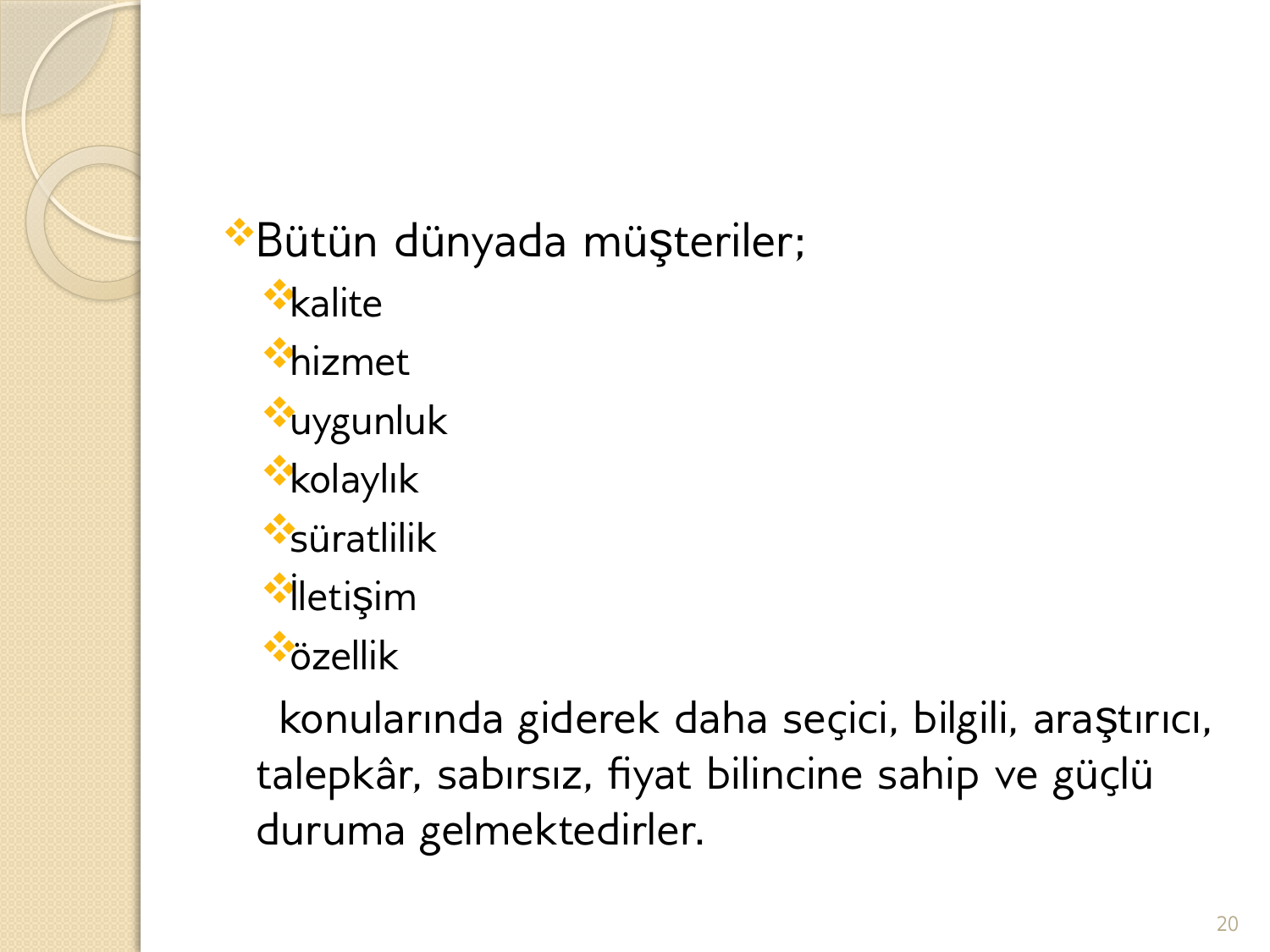

#
Bütün dünyada müşteriler;
kalite
hizmet
uygunluk
kolaylık
süratlilik
İletişim
özellik
    konularında giderek daha seçici, bilgili, araştırıcı, talepkâr, sabırsız, fiyat bilincine sahip ve güçlü duruma gelmektedirler.

20